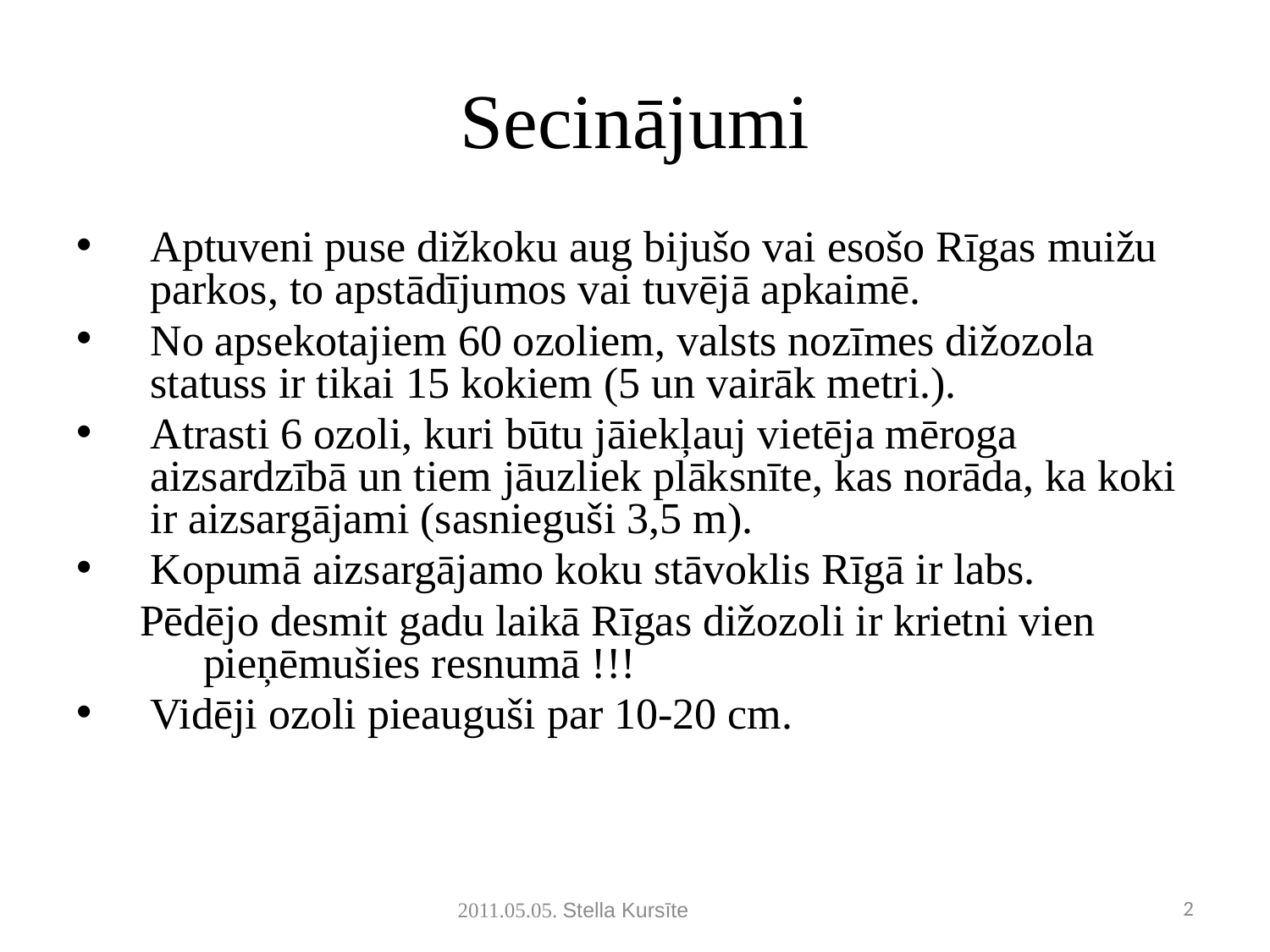

# Secinājumi
Aptuveni puse dižkoku aug bijušo vai esošo Rīgas muižu parkos, to apstādījumos vai tuvējā apkaimē.
No apsekotajiem 60 ozoliem, valsts nozīmes dižozola statuss ir tikai 15 kokiem (5 un vairāk metri.).
Atrasti 6 ozoli, kuri būtu jāiekļauj vietēja mēroga aizsardzībā un tiem jāuzliek plāksnīte, kas norāda, ka koki ir aizsargājami (sasnieguši 3,5 m).
Kopumā aizsargājamo koku stāvoklis Rīgā ir labs.
Pēdējo desmit gadu laikā Rīgas dižozoli ir krietni vien pieņēmušies resnumā !!!
Vidēji ozoli pieauguši par 10-20 cm.
2
2011.05.05. Stella Kursīte